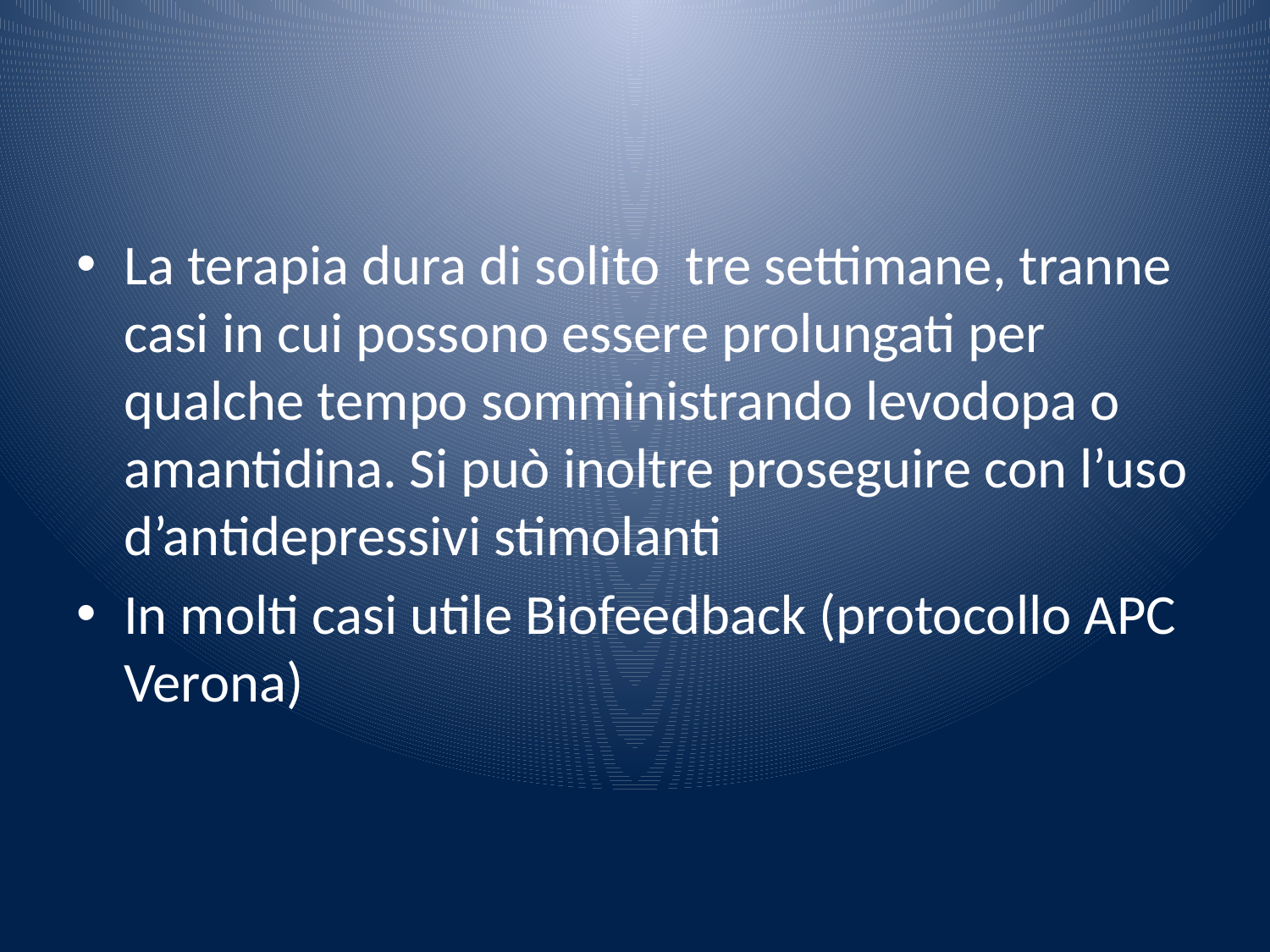

#
La terapia dura di solito  tre settimane, tranne casi in cui possono essere prolungati per qualche tempo somministrando levodopa o amantidina. Si può inoltre proseguire con l’uso d’antidepressivi stimolanti
In molti casi utile Biofeedback (protocollo APC Verona)